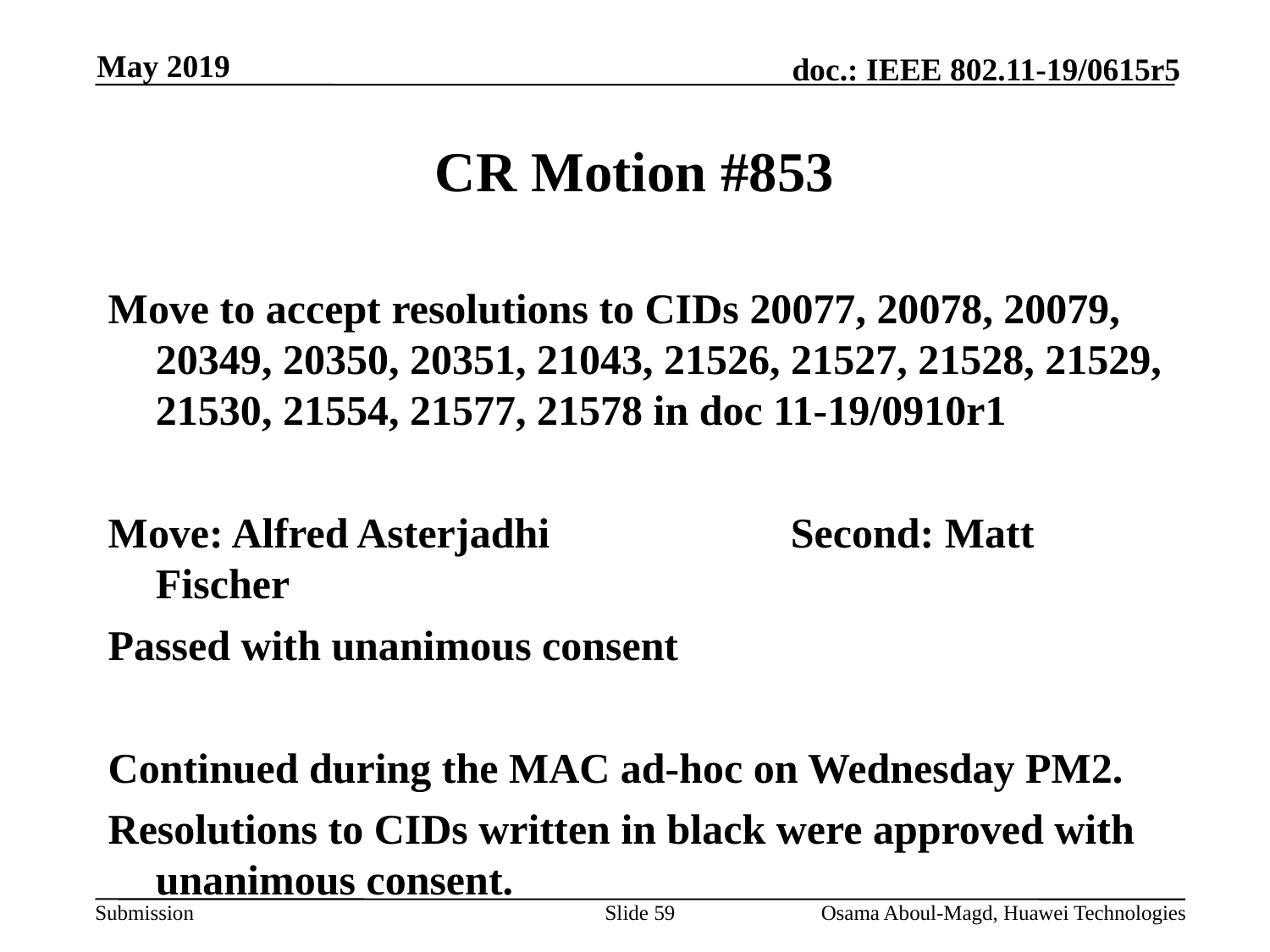

May 2019
# CR Motion #853
Move to accept resolutions to CIDs 20077, 20078, 20079, 20349, 20350, 20351, 21043, 21526, 21527, 21528, 21529, 21530, 21554, 21577, 21578 in doc 11-19/0910r1

Move: Alfred Asterjadhi		Second: Matt Fischer
Passed with unanimous consent

Continued during the MAC ad-hoc on Wednesday PM2.
Resolutions to CIDs written in black were approved with unanimous consent.

Slide 59
Osama Aboul-Magd, Huawei Technologies